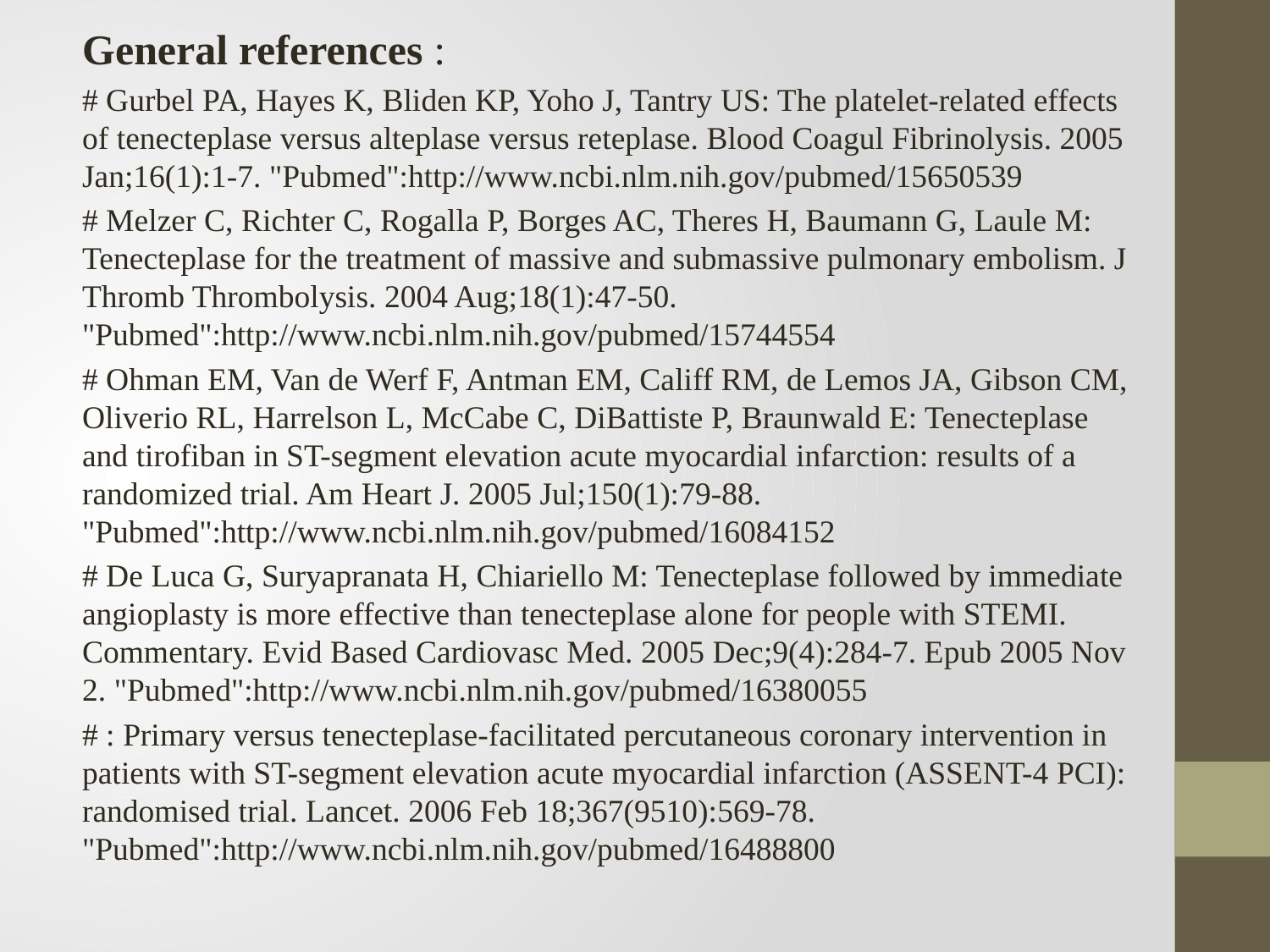

General references :
# Gurbel PA, Hayes K, Bliden KP, Yoho J, Tantry US: The platelet-related effects of tenecteplase versus alteplase versus reteplase. Blood Coagul Fibrinolysis. 2005 Jan;16(1):1-7. "Pubmed":http://www.ncbi.nlm.nih.gov/pubmed/15650539
# Melzer C, Richter C, Rogalla P, Borges AC, Theres H, Baumann G, Laule M: Tenecteplase for the treatment of massive and submassive pulmonary embolism. J Thromb Thrombolysis. 2004 Aug;18(1):47-50. "Pubmed":http://www.ncbi.nlm.nih.gov/pubmed/15744554
# Ohman EM, Van de Werf F, Antman EM, Califf RM, de Lemos JA, Gibson CM, Oliverio RL, Harrelson L, McCabe C, DiBattiste P, Braunwald E: Tenecteplase and tirofiban in ST-segment elevation acute myocardial infarction: results of a randomized trial. Am Heart J. 2005 Jul;150(1):79-88. "Pubmed":http://www.ncbi.nlm.nih.gov/pubmed/16084152
# De Luca G, Suryapranata H, Chiariello M: Tenecteplase followed by immediate angioplasty is more effective than tenecteplase alone for people with STEMI. Commentary. Evid Based Cardiovasc Med. 2005 Dec;9(4):284-7. Epub 2005 Nov 2. "Pubmed":http://www.ncbi.nlm.nih.gov/pubmed/16380055
# : Primary versus tenecteplase-facilitated percutaneous coronary intervention in patients with ST-segment elevation acute myocardial infarction (ASSENT-4 PCI): randomised trial. Lancet. 2006 Feb 18;367(9510):569-78. "Pubmed":http://www.ncbi.nlm.nih.gov/pubmed/16488800